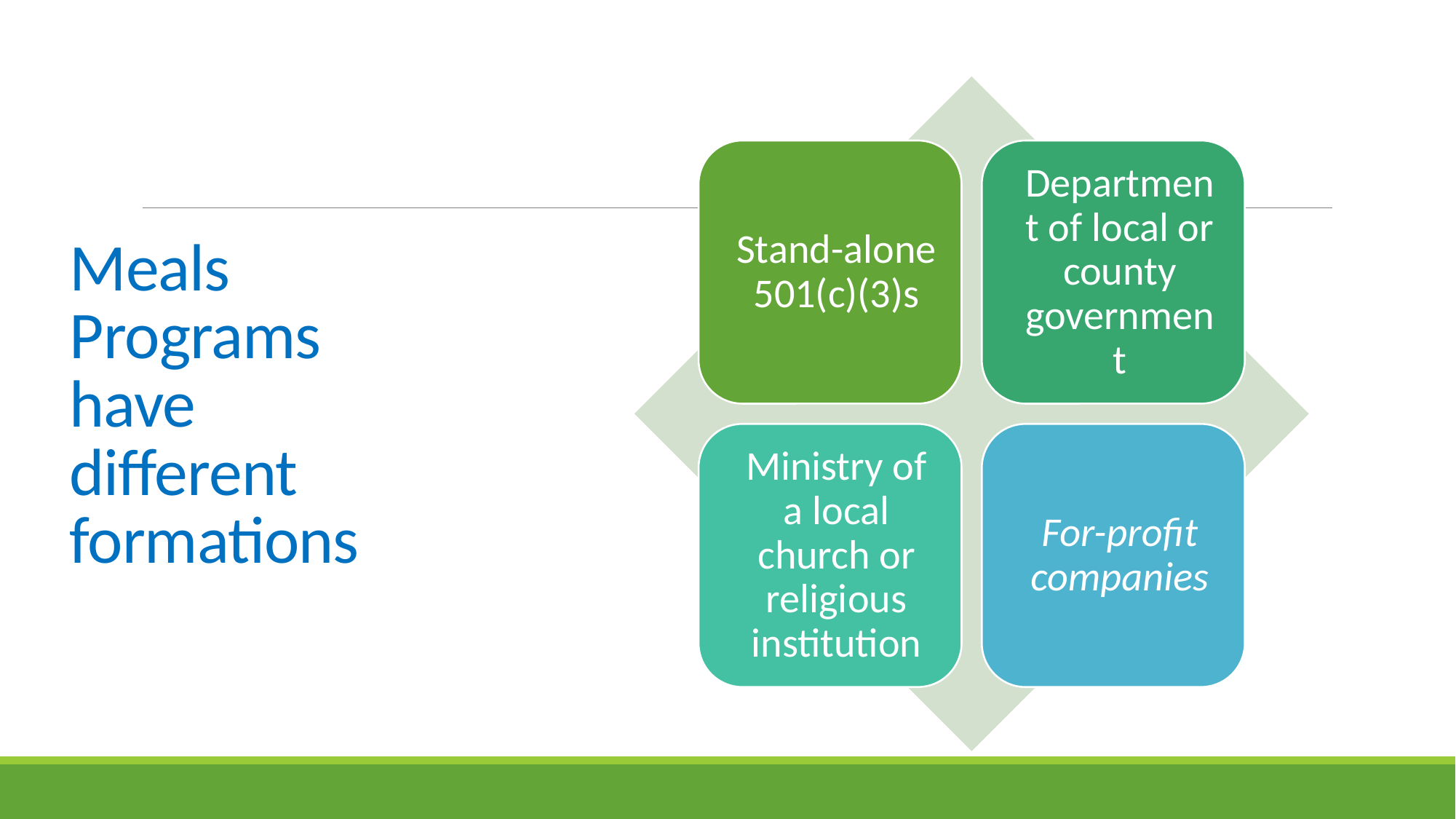

# Meals Programs have different formations
Stand-alone 501(c)(3)s
Department of local or county government
Ministry of a local church or religious institution
For-profit companies